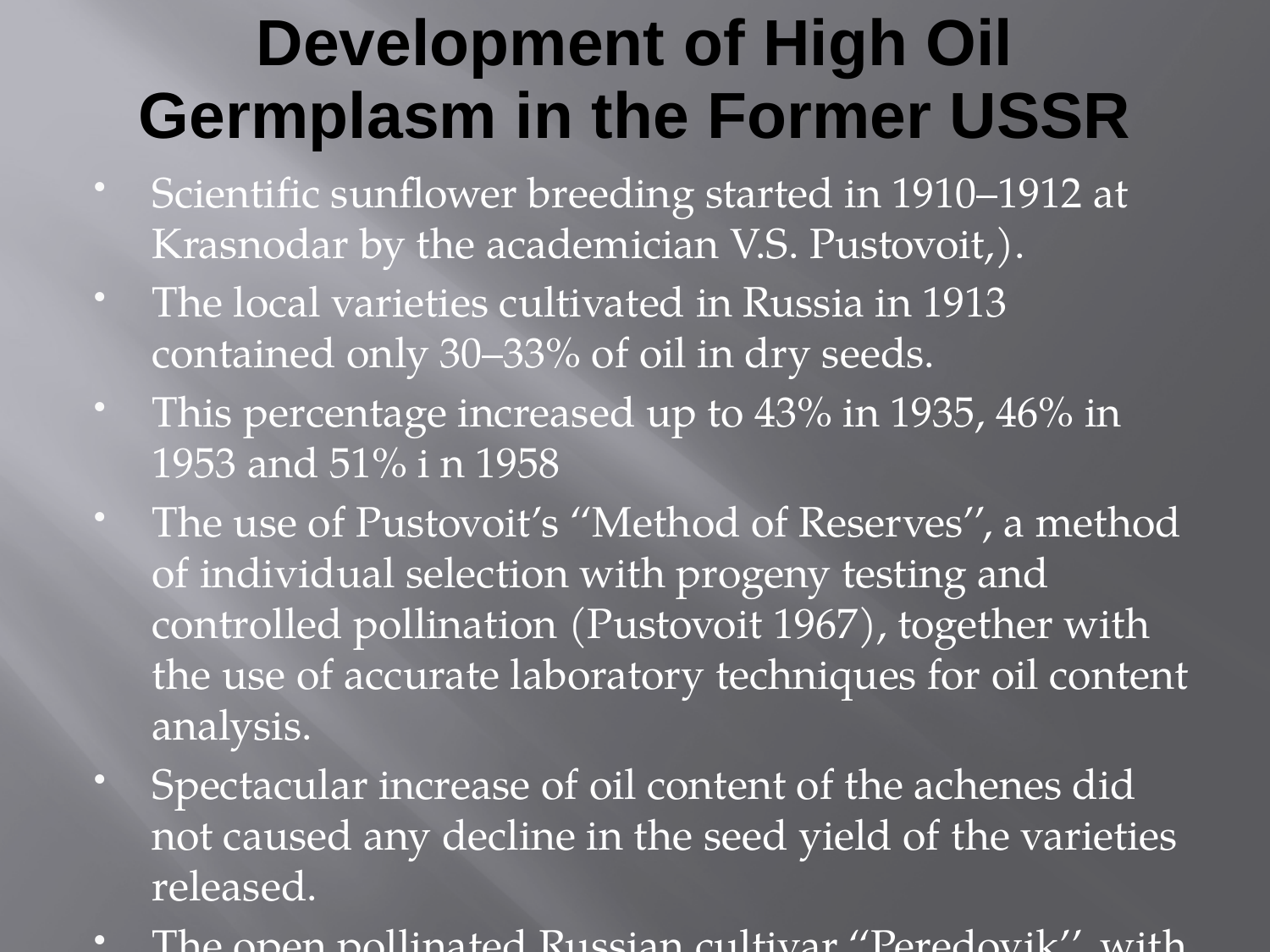

# Development of High Oil Germplasm in the Former USSR
Scientific sunflower breeding started in 1910–1912 at Krasnodar by the academician V.S. Pustovoit,).
The local varieties cultivated in Russia in 1913 contained only 30–33% of oil in dry seeds.
This percentage increased up to 43% in 1935, 46% in 1953 and 51% i n 1958
The use of Pustovoit’s ‘‘Method of Reserves’’, a method of individual selection with progeny testing and controlled pollination (Pustovoit 1967), together with the use of accurate laboratory techniques for oil content analysis.
Spectacular increase of oil content of the achenes did not caused any decline in the seed yield of the varieties released.
The open pollinated Russian cultivar ‘‘Peredovik’’, with high oil content, introduced during the 1960s in the western countries.